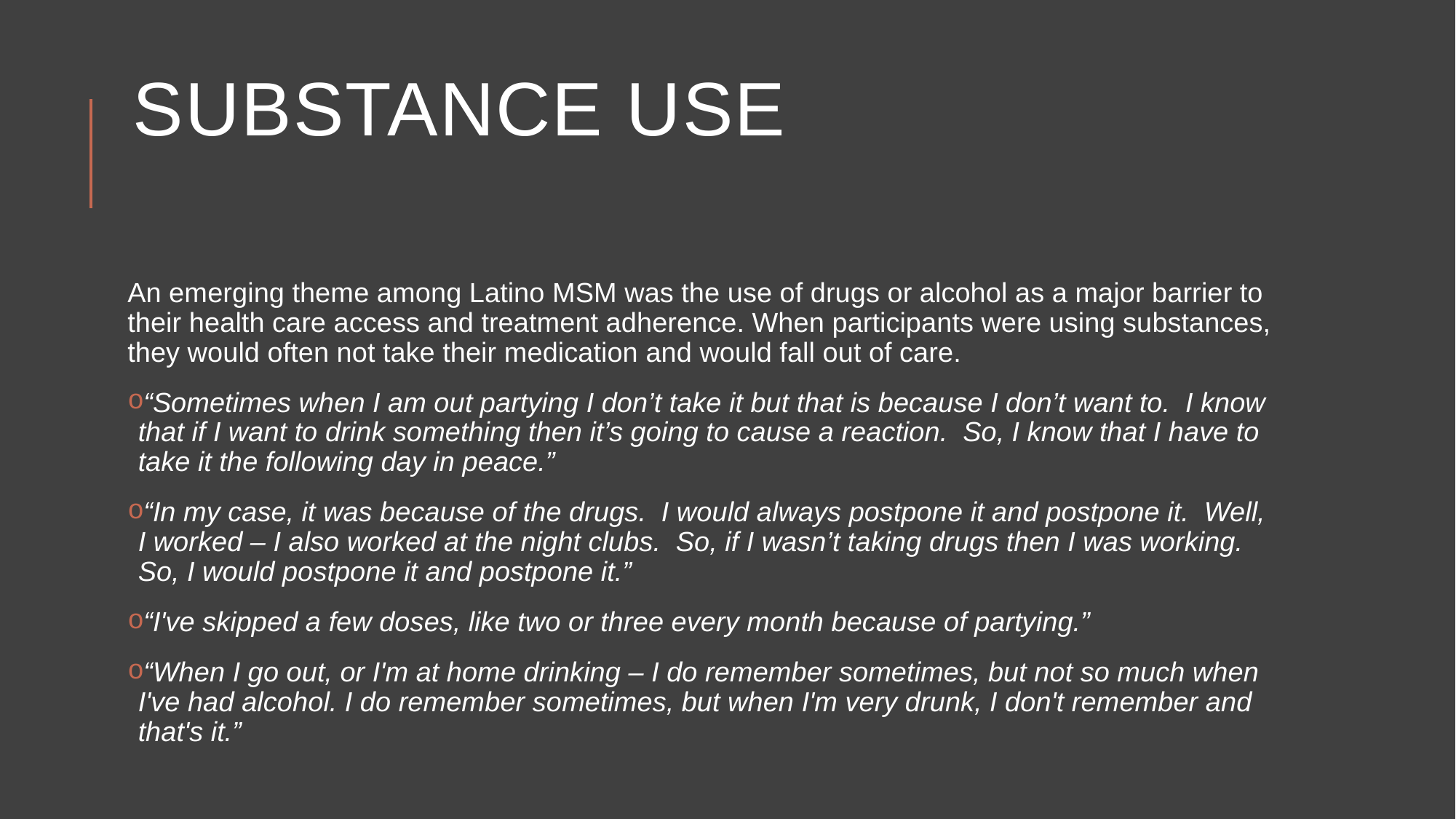

# Substance use
An emerging theme among Latino MSM was the use of drugs or alcohol as a major barrier to their health care access and treatment adherence. When participants were using substances, they would often not take their medication and would fall out of care.
“Sometimes when I am out partying I don’t take it but that is because I don’t want to.  I know that if I want to drink something then it’s going to cause a reaction.  So, I know that I have to take it the following day in peace.”
“In my case, it was because of the drugs.  I would always postpone it and postpone it.  Well, I worked – I also worked at the night clubs.  So, if I wasn’t taking drugs then I was working.  So, I would postpone it and postpone it.”
“I've skipped a few doses, like two or three every month because of partying.”
“When I go out, or I'm at home drinking – I do remember sometimes, but not so much when I've had alcohol. I do remember sometimes, but when I'm very drunk, I don't remember and that's it.”